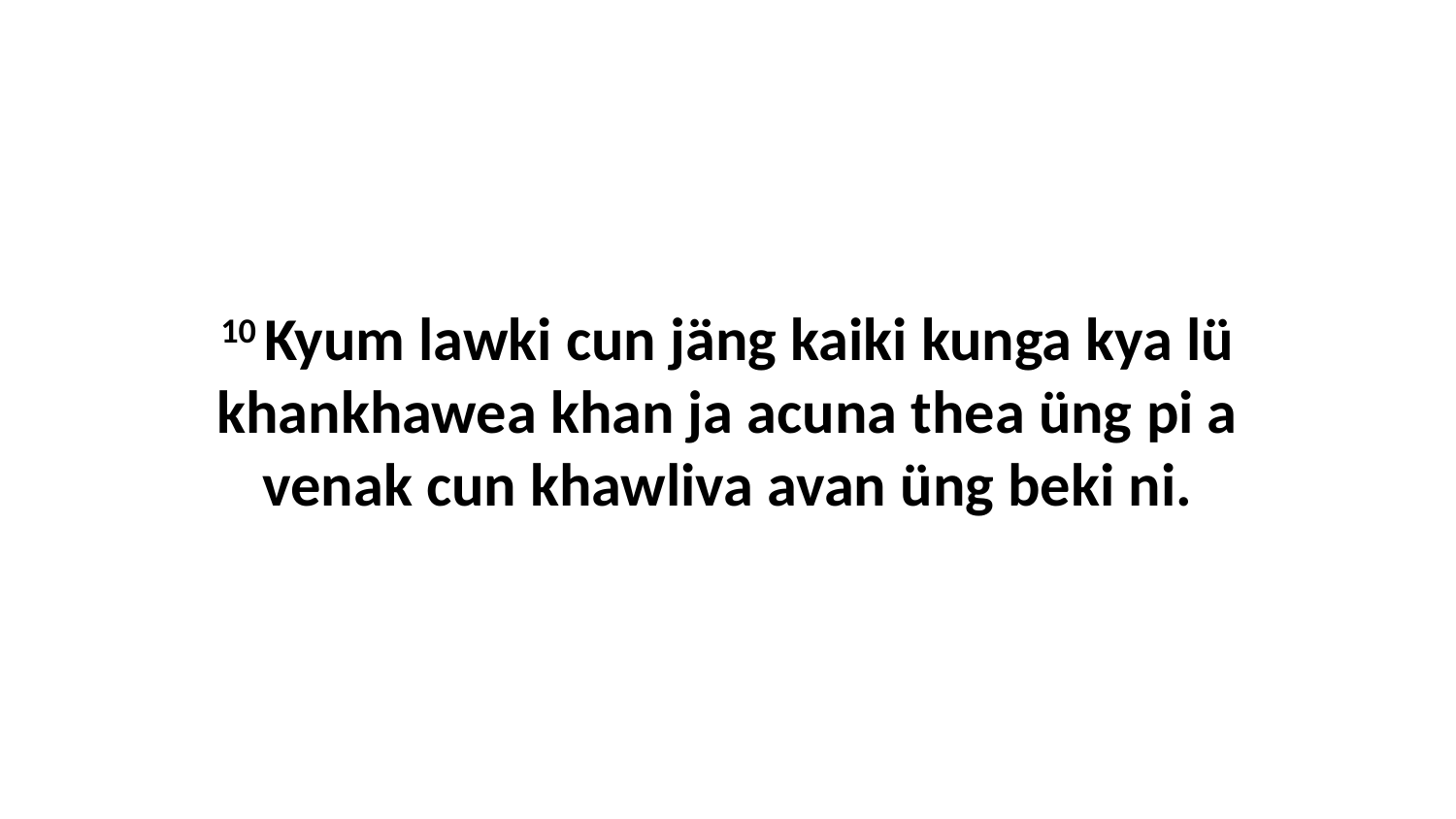

10 Kyum lawki cun jäng kaiki kunga kya lü khankhawea khan ja acuna thea üng pi a venak cun khawliva avan üng beki ni.